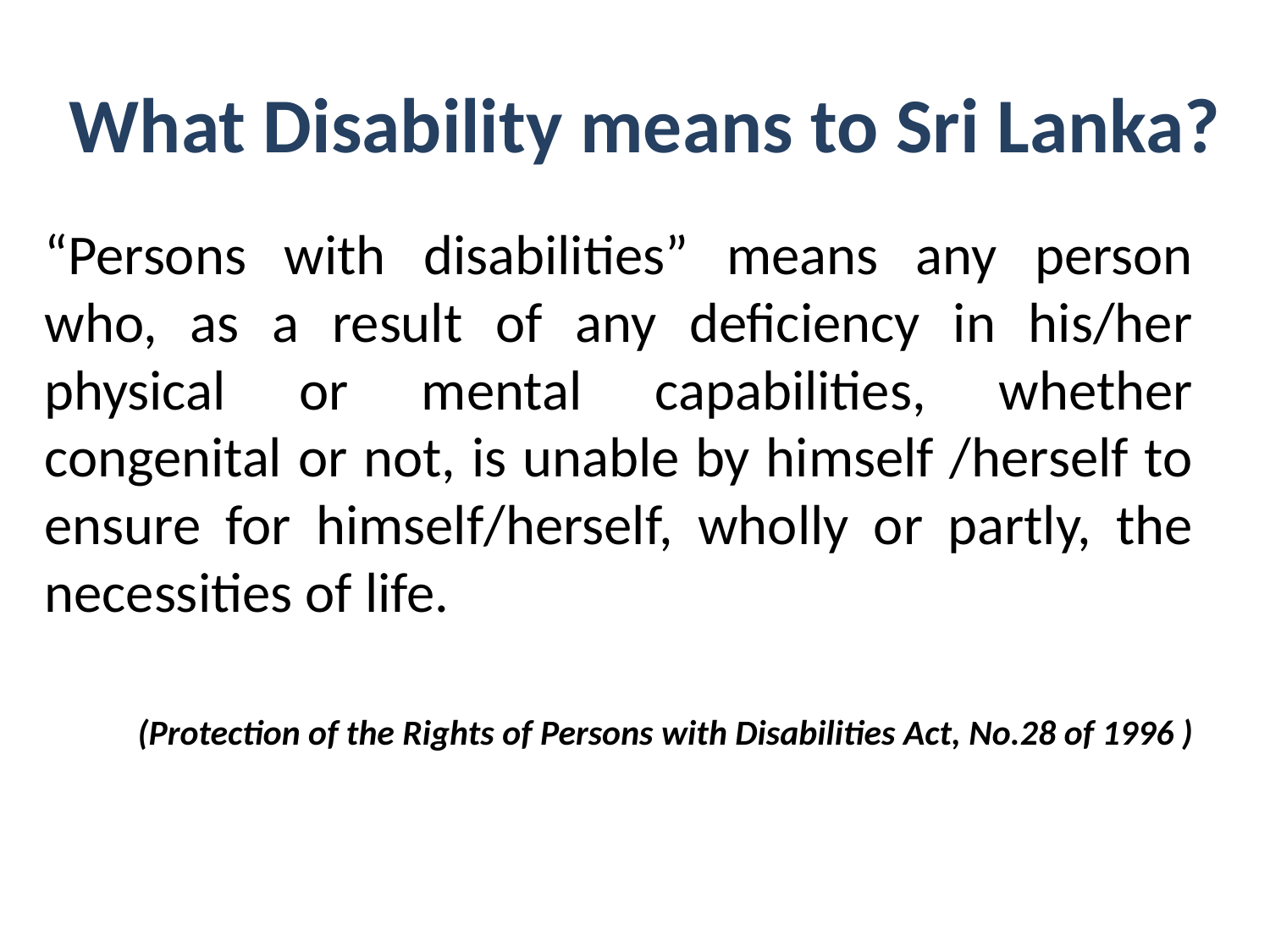

# What Disability means to Sri Lanka?
“Persons with disabilities” means any person who, as a result of any deficiency in his/her physical or mental capabilities, whether congenital or not, is unable by himself /herself to ensure for himself/herself, wholly or partly, the necessities of life.

(Protection of the Rights of Persons with Disabilities Act, No.28 of 1996 )